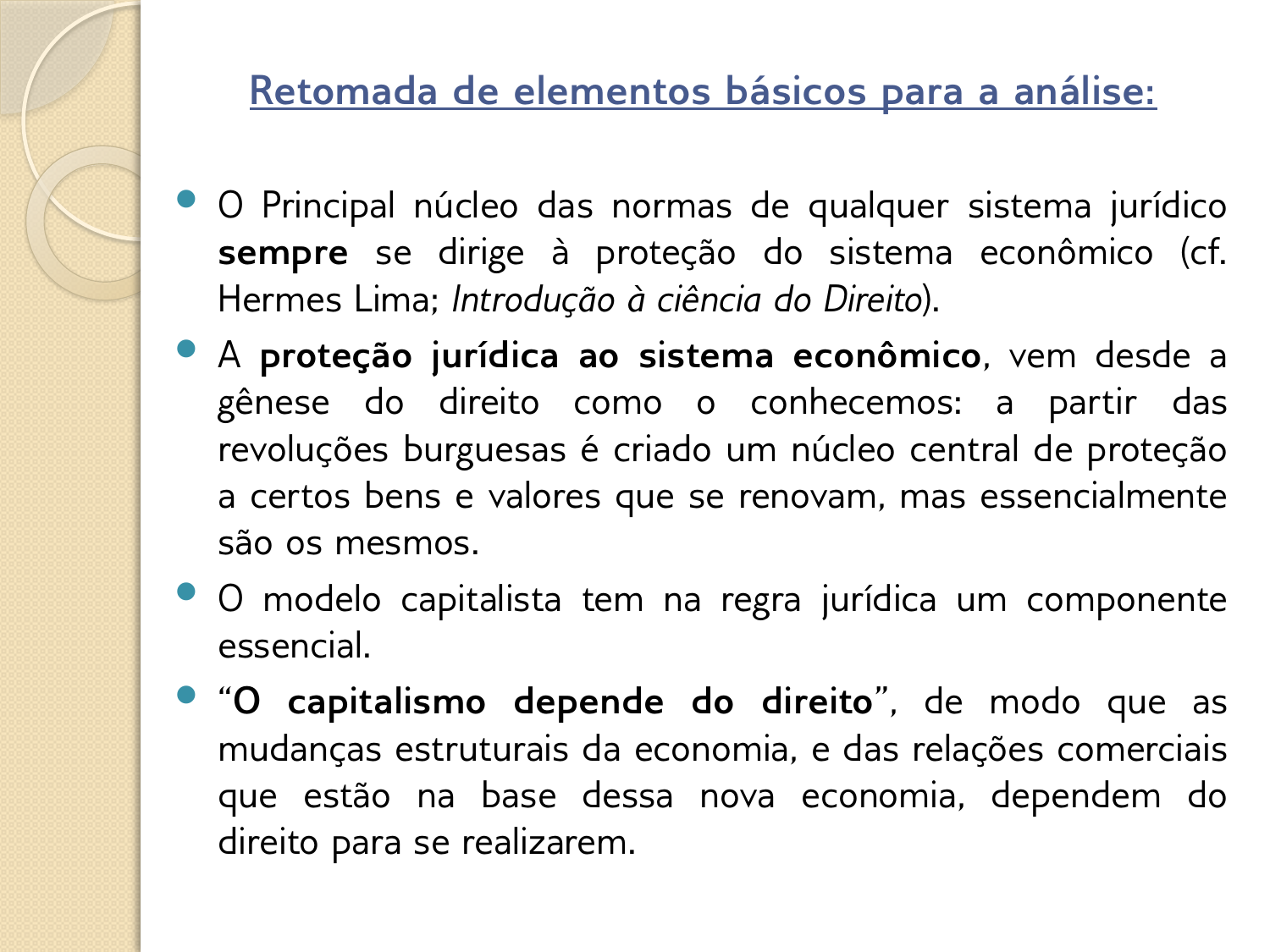

Retomada de elementos básicos para a análise:

O Principal núcleo das normas de qualquer sistema jurídico sempre se dirige à proteção do sistema econômico (cf. Hermes Lima; Introdução à ciência do Direito).
A proteção jurídica ao sistema econômico, vem desde a gênese do direito como o conhecemos: a partir das revoluções burguesas é criado um núcleo central de proteção a certos bens e valores que se renovam, mas essencialmente são os mesmos.
O modelo capitalista tem na regra jurídica um componente essencial.
“O capitalismo depende do direito”, de modo que as mudanças estruturais da economia, e das relações comerciais que estão na base dessa nova economia, dependem do direito para se realizarem.